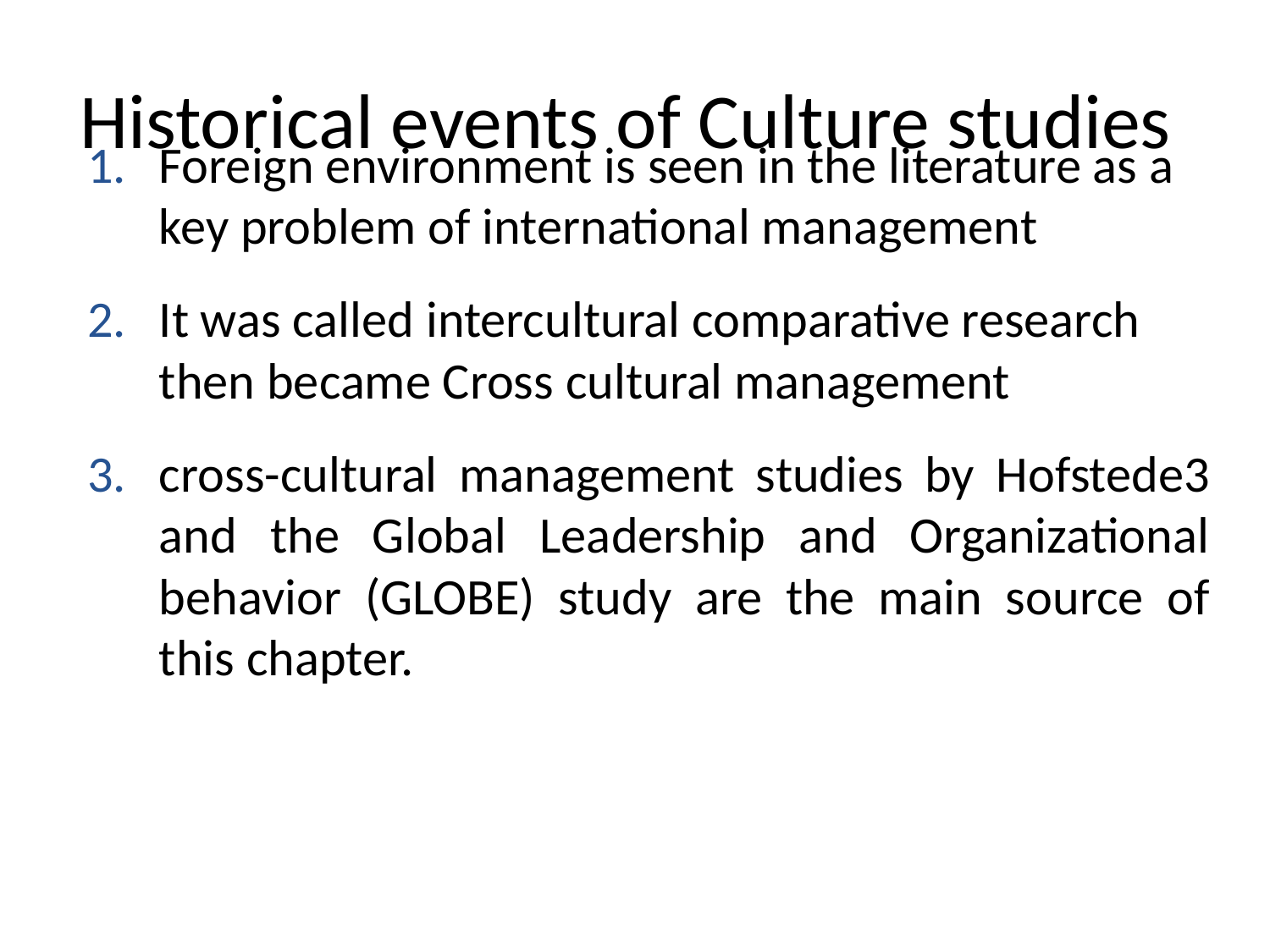

# Historical events of Culture studies
Foreign environment is seen in the literature as a key problem of international management
It was called intercultural comparative research then became Cross cultural management
cross-cultural management studies by Hofstede3 and the Global Leadership and Organizational behavior (GLOBE) study are the main source of this chapter.